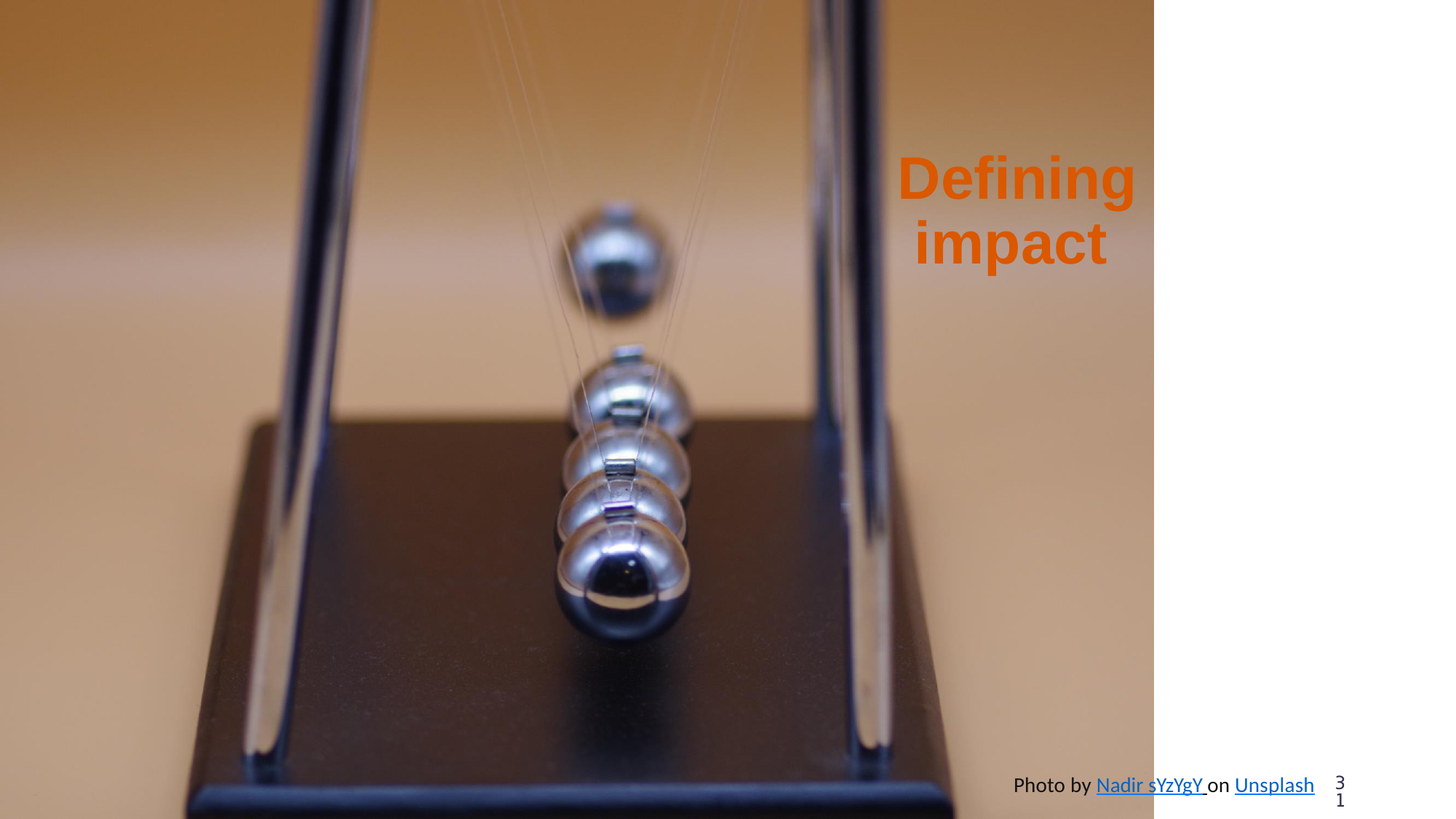

# Defining  impact
31
Photo by Nadir sYzYgY on Unsplash